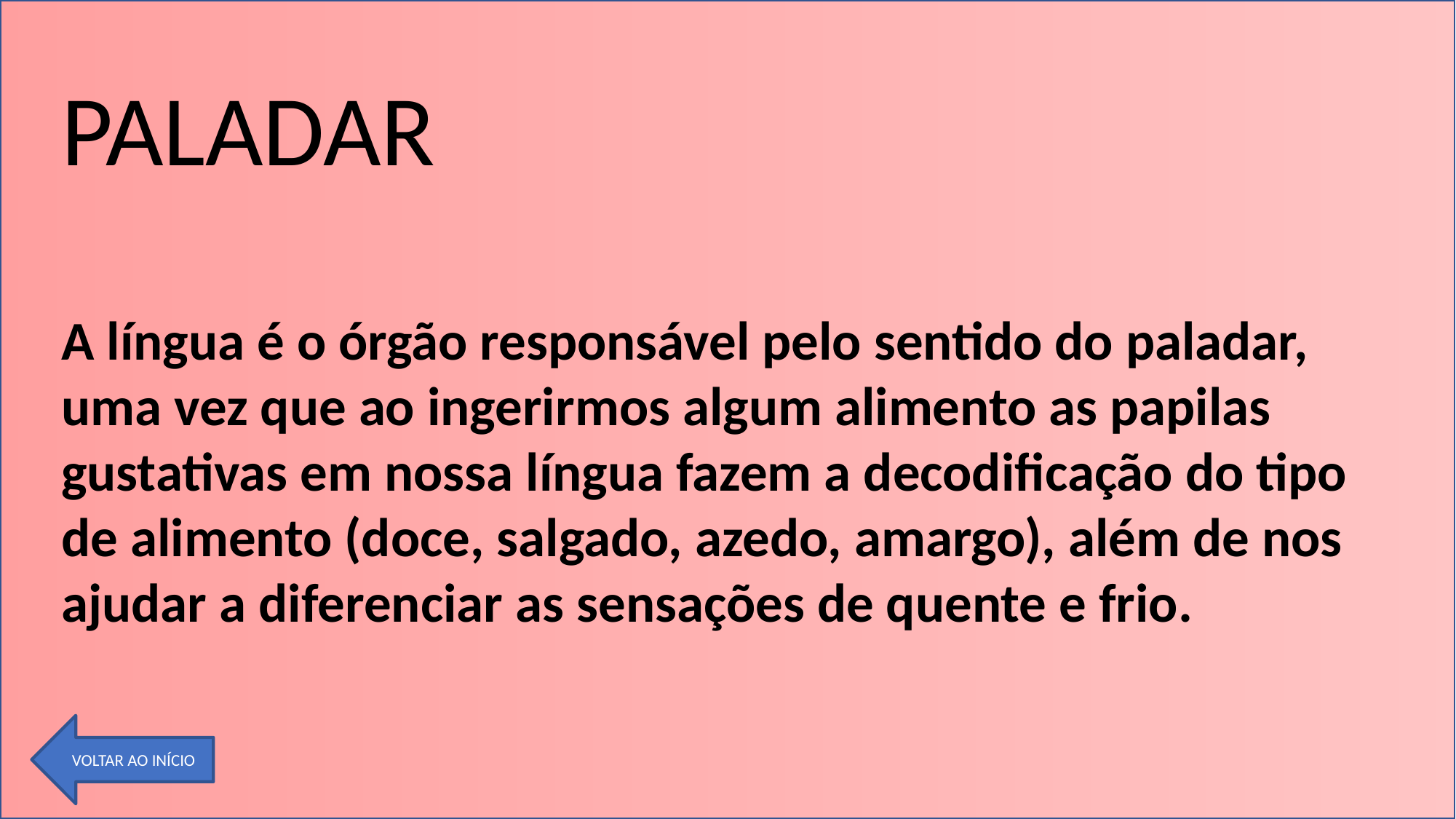

PALADAR

A língua é o órgão responsável pelo sentido do paladar, uma vez que ao ingerirmos algum alimento as papilas gustativas em nossa língua fazem a decodificação do tipo de alimento (doce, salgado, azedo, amargo), além de nos ajudar a diferenciar as sensações de quente e frio.
VOLTAR AO INÍCIO